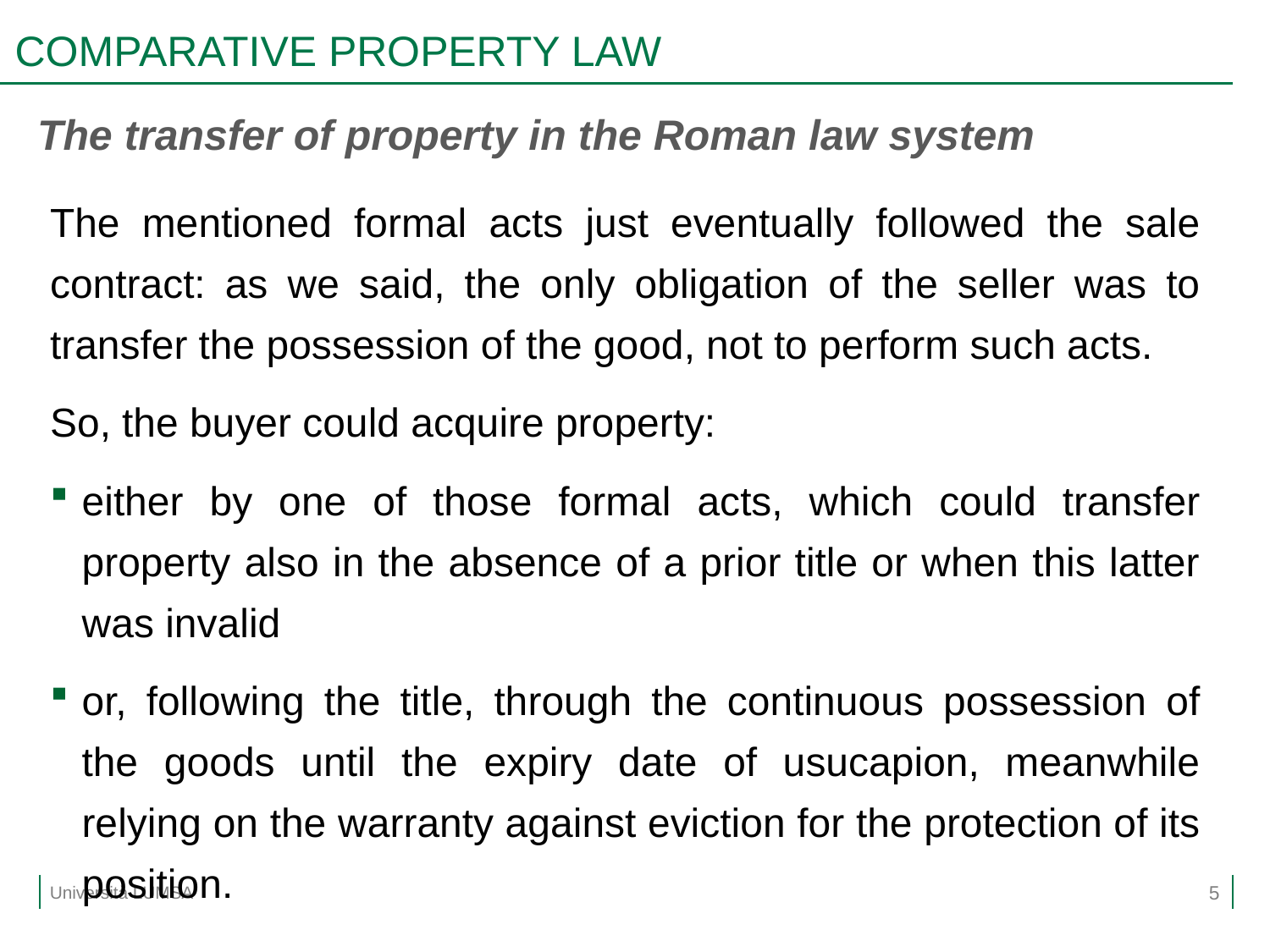

# COMPARATIVE PROPERTY LAW
The transfer of property in the Roman law system
The mentioned formal acts just eventually followed the sale contract: as we said, the only obligation of the seller was to transfer the possession of the good, not to perform such acts.
So, the buyer could acquire property:
either by one of those formal acts, which could transfer property also in the absence of a prior title or when this latter was invalid
or, following the title, through the continuous possession of the goods until the expiry date of usucapion, meanwhile relying on the warranty against eviction for the protection of its position.

5